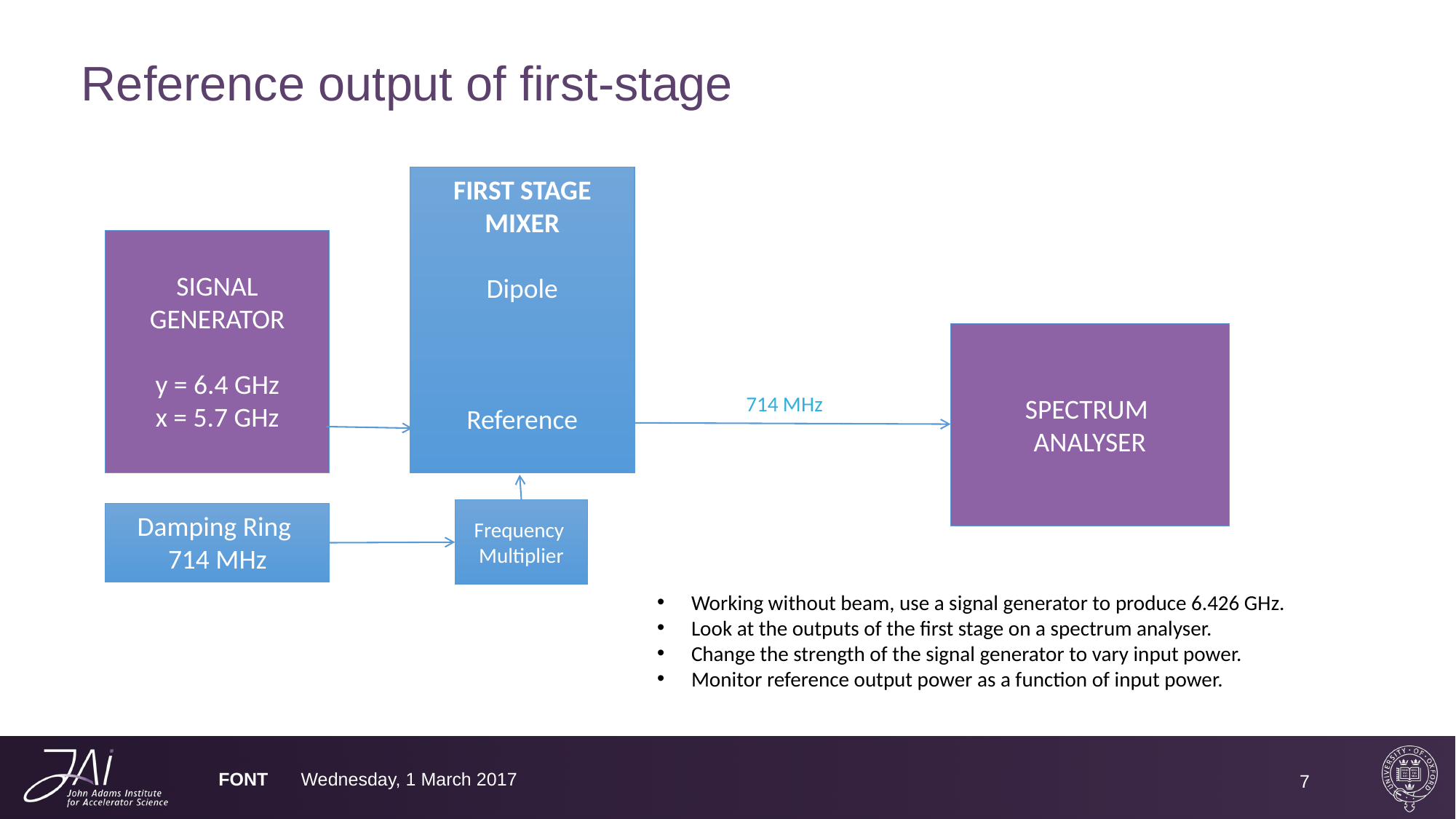

# Reference output of first-stage
FIRST STAGE MIXER
Dipole

Reference
SIGNAL GENERATOR
y = 6.4 GHz
x = 5.7 GHz
SPECTRUM
ANALYSER
714 MHz
Frequency
Multiplier
Damping Ring
714 MHz
Working without beam, use a signal generator to produce 6.426 GHz.
Look at the outputs of the first stage on a spectrum analyser.
Change the strength of the signal generator to vary input power.
Monitor reference output power as a function of input power.
FONT
Wednesday, 1 March 2017
7